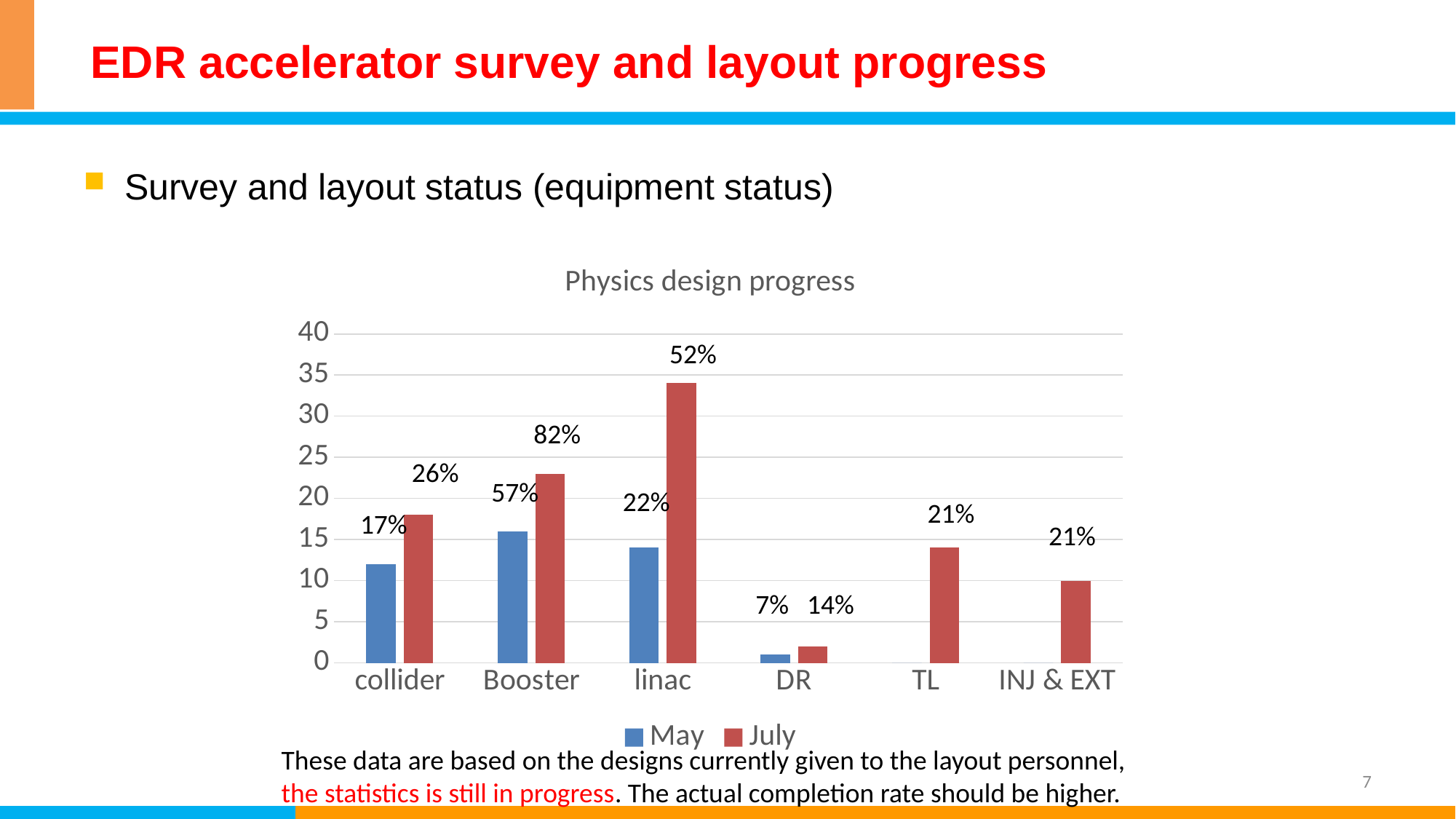

# EDR accelerator survey and layout progress
Survey and layout status (equipment status)

### Chart: Physics design progress

| Category | May | July |
|---|---|---|
| collider | 12.0 | 18.0 |
| Booster | 16.0 | 23.0 |
| linac | 14.0 | 34.0 |
| DR | 1.0 | 2.0 |
| TL | 0.0 | 14.0 |
| INJ & EXT | 0.0 | 10.0 |
52%
82%
26%
57%
22%
21%
17%
21%
7%
14%
These data are based on the designs currently given to the layout personnel, the statistics is still in progress. The actual completion rate should be higher.
7